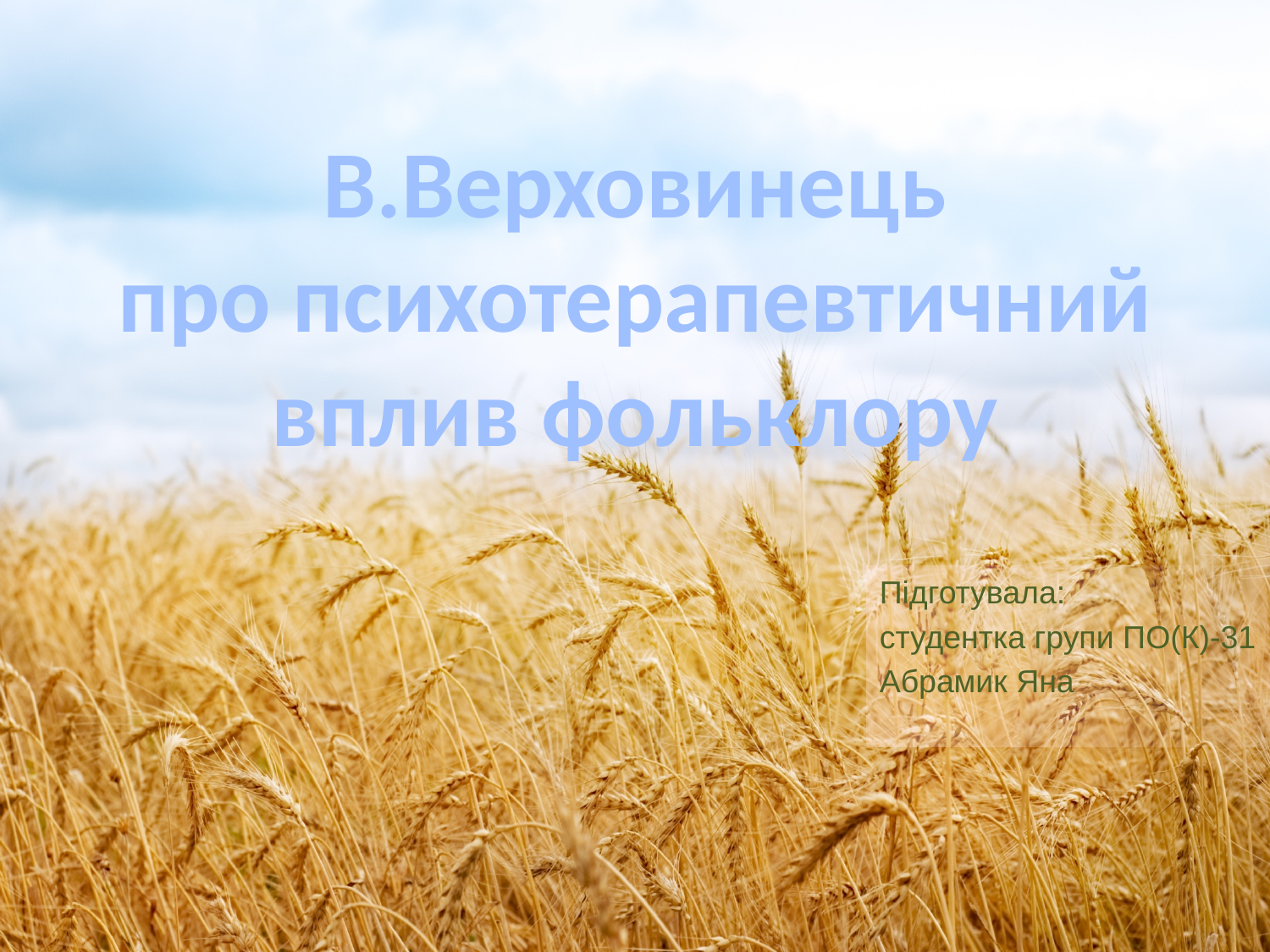

В.Верховинець
про психотерапевтичний вплив фольклору
Підготувала:
студентка групи ПО(К)-31
Абрамик Яна